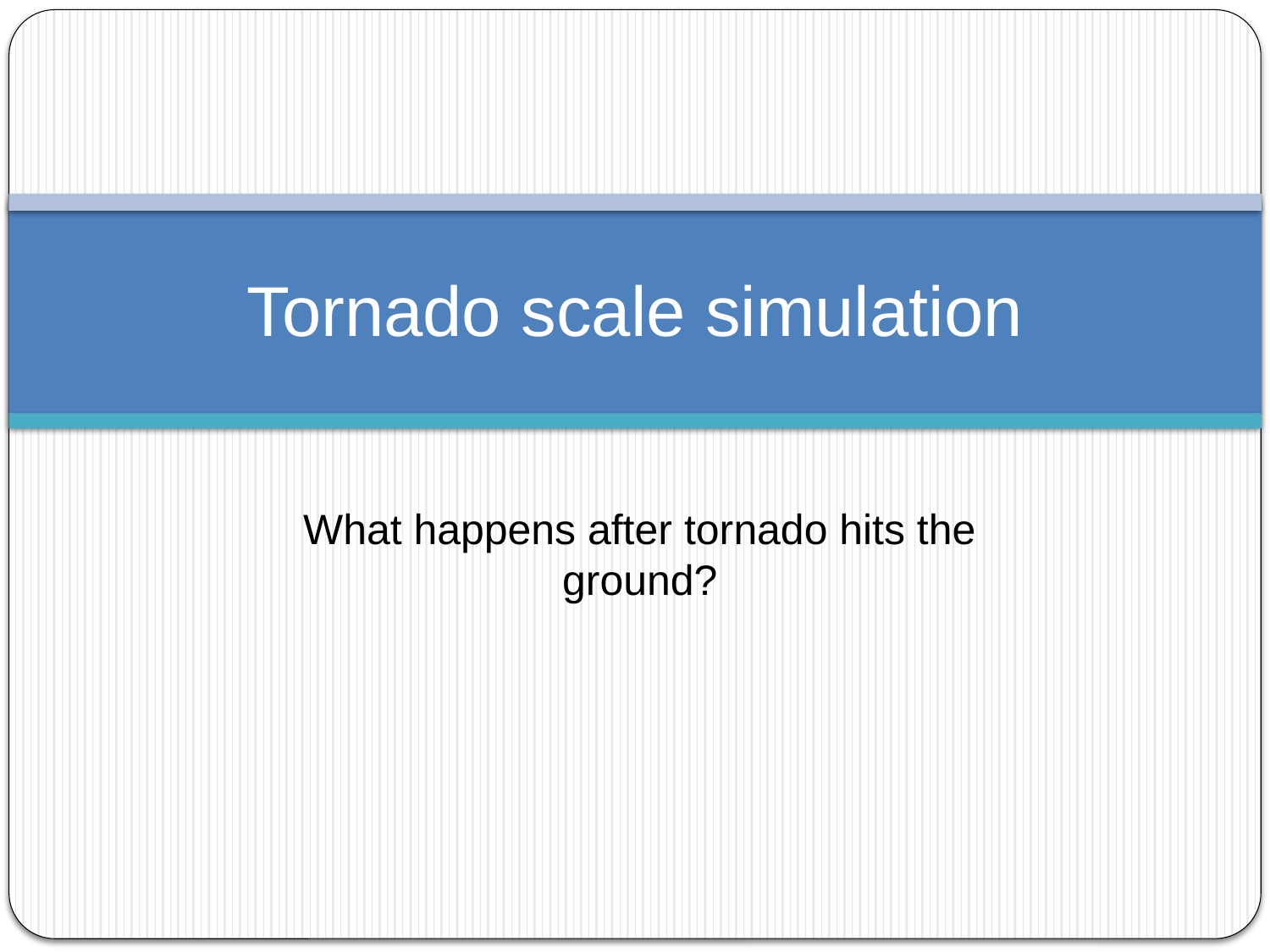

# Tornado scale simulation
What happens after tornado hits the ground?